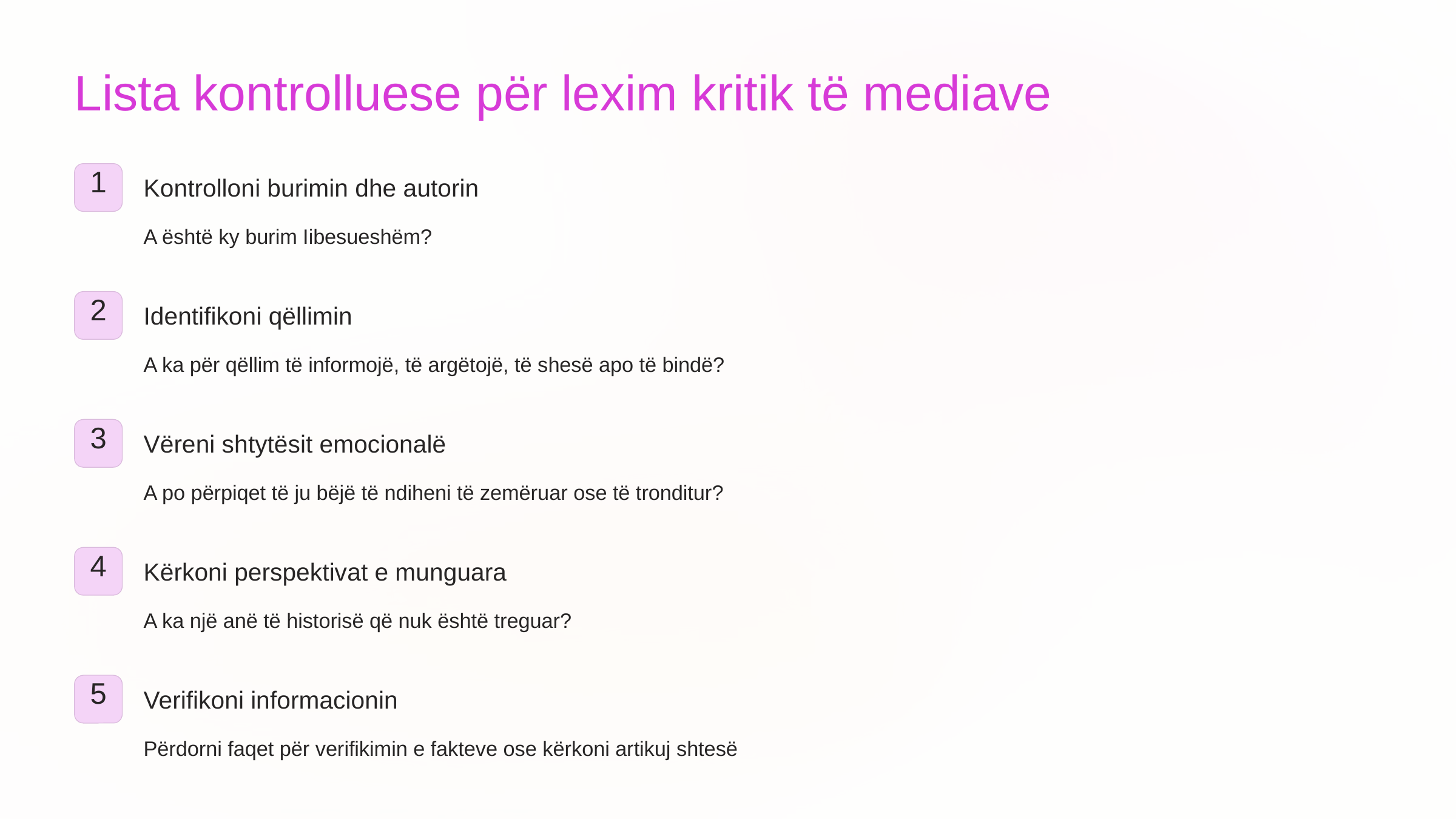

Lista kontrolluese për lexim kritik të mediave

1
Kontrolloni burimin dhe autorin
A është ky burim Iibesueshëm?

2
Identifikoni qëllimin
A ka për qëllim të informojë, të argëtojë, të shesë apo të bindë?

3
Vëreni shtytësit emocionalë
A po përpiqet të ju bëjë të ndiheni të zemëruar ose të tronditur?

4
Kërkoni perspektivat e munguara
A ka një anë të historisë që nuk është treguar?

5
Verifikoni informacionin
Përdorni faqet për verifikimin e fakteve ose kërkoni artikuj shtesë